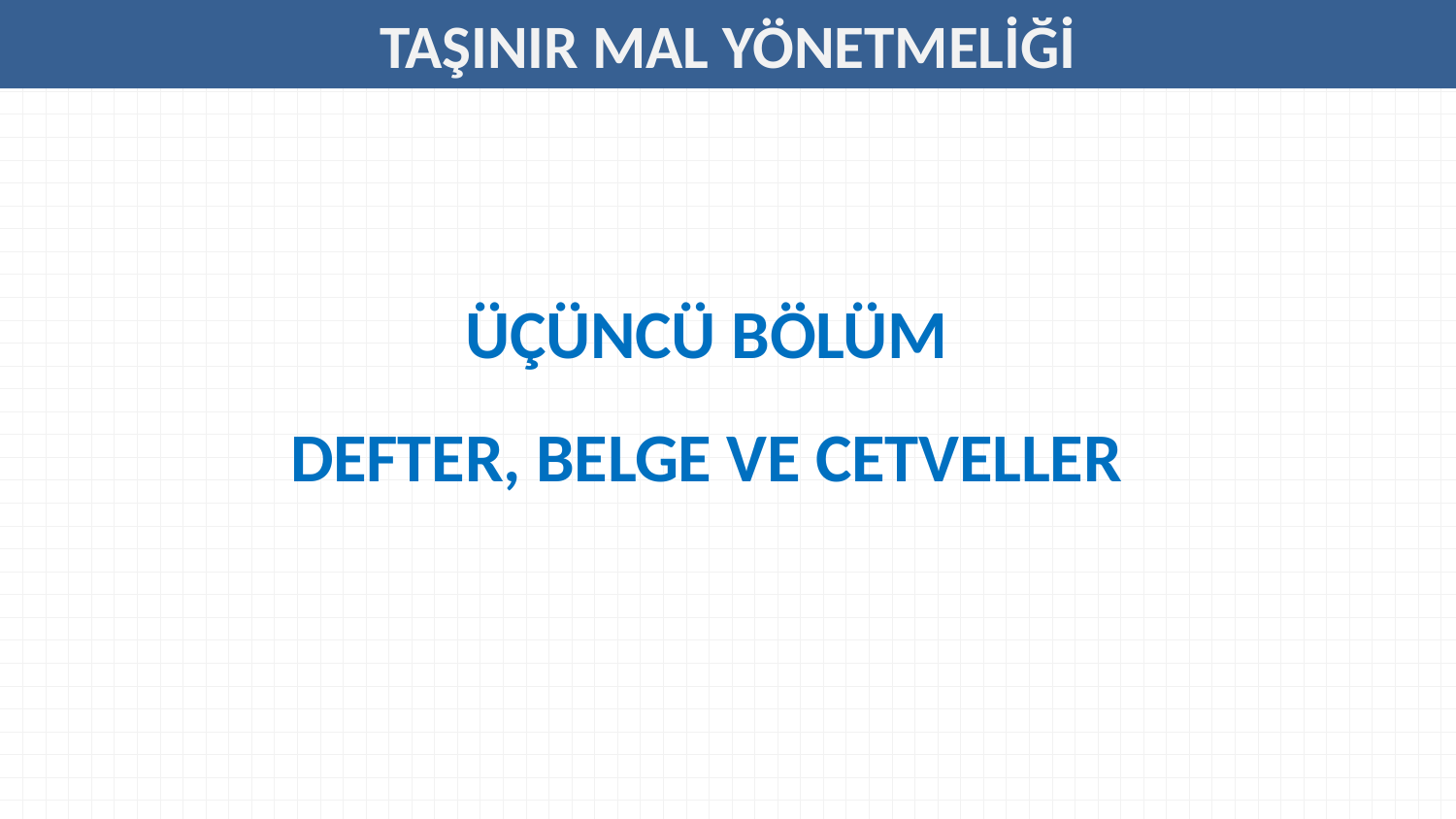

# TAŞINIR MAL YÖNETMELİĞİ

ÜÇÜNCÜ BÖLÜM
DEFTER, BELGE VE CETVELLER